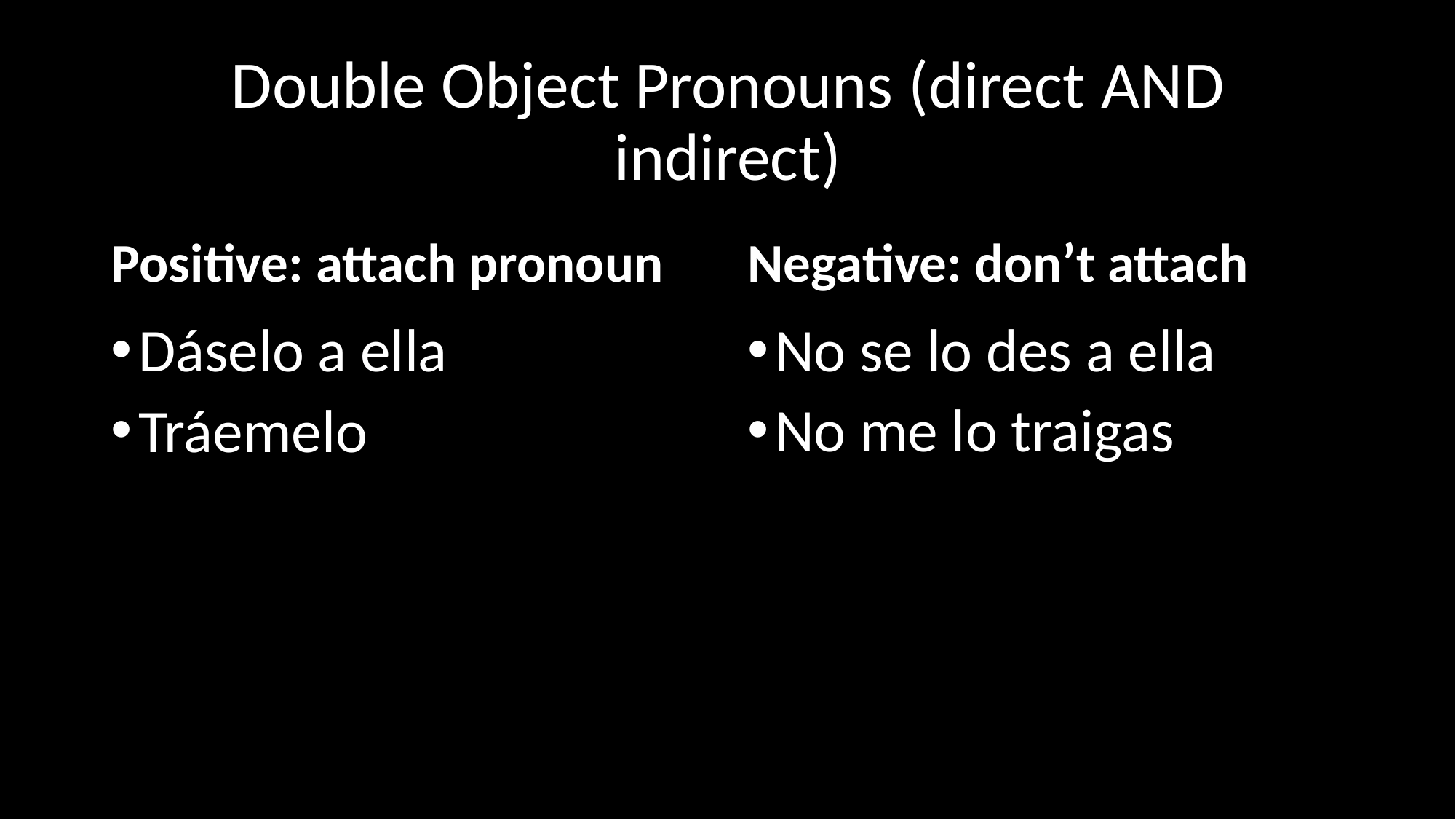

# Double Object Pronouns (direct AND indirect)
Positive: attach pronoun
Negative: don’t attach
Dáselo a ella
Tráemelo

No se lo des a ella
No me lo traigas